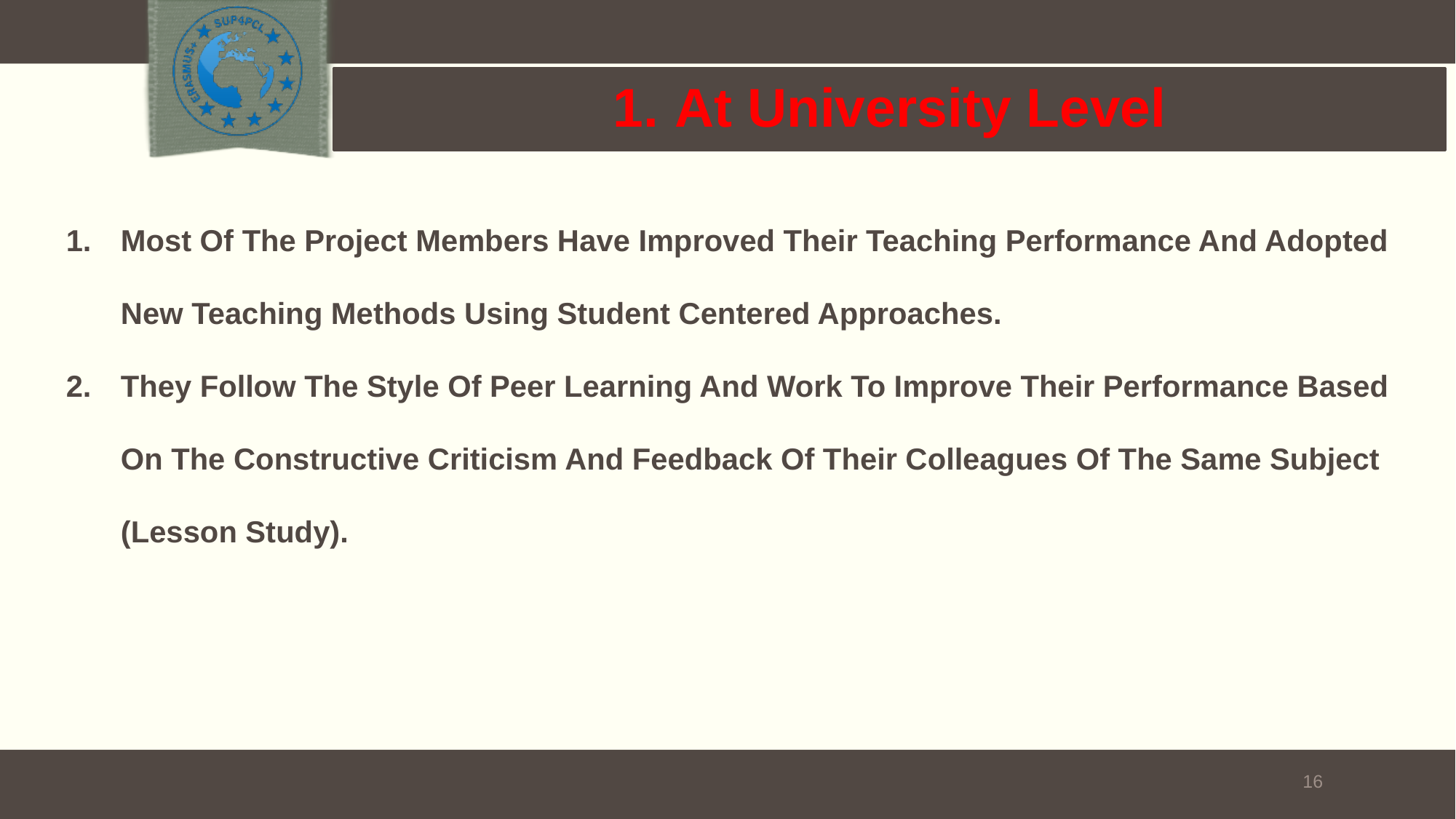

# At University Level
Most Of The Project Members Have Improved Their Teaching Performance And Adopted New Teaching Methods Using Student Centered Approaches.
They Follow The Style Of Peer Learning And Work To Improve Their Performance Based On The Constructive Criticism And Feedback Of Their Colleagues Of The Same Subject (Lesson Study).
16